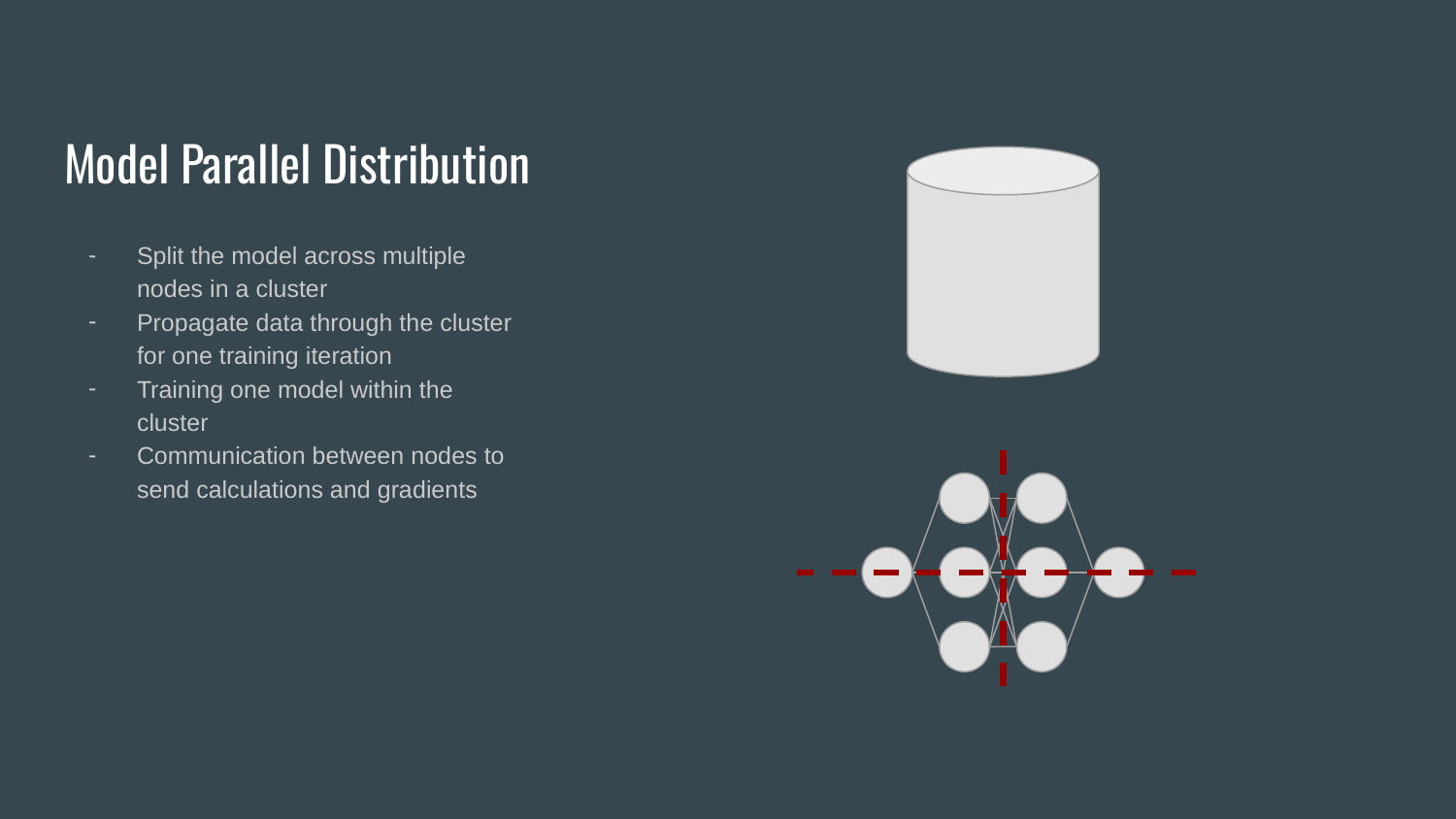

# Model Parallel Distribution

Split the model across multiple nodes in a cluster
Propagate data through the cluster for one training iteration
Training one model within the cluster
Communication between nodes to send calculations and gradients